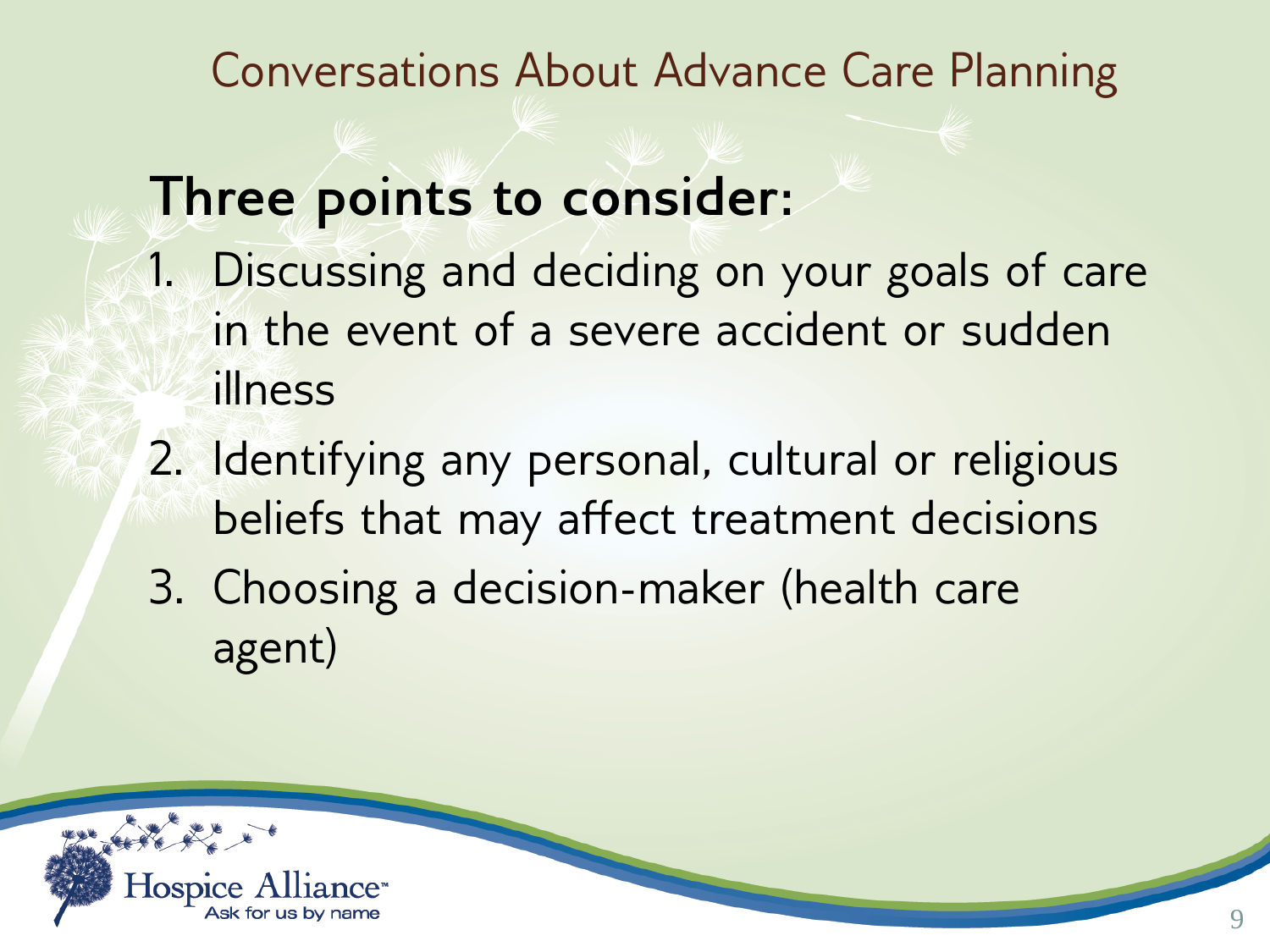

Conversations About Advance Care Planning
Three points to consider:
1.	Discussing and deciding on your goals of care in the event of a severe accident or sudden illness
2.	Identifying any personal, cultural or religious beliefs that may affect treatment decisions
3.	Choosing a decision-maker (health care agent)

9